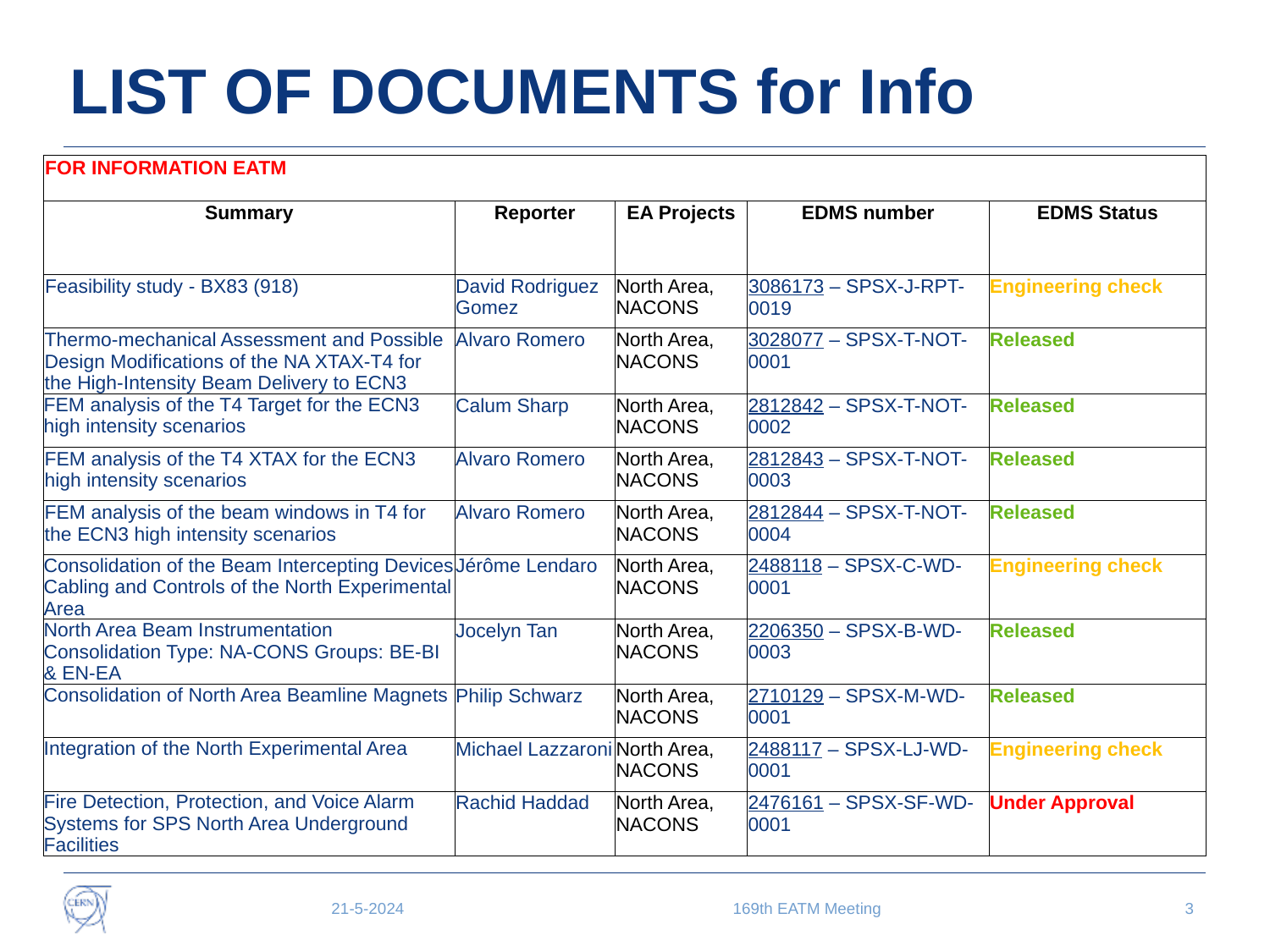

# LIST OF DOCUMENTS for Info
| FOR INFORMATION EATM |  |  |  |  |
| --- | --- | --- | --- | --- |
| Summary | Reporter | EA Projects | EDMS number | EDMS Status |
| Feasibility study - BX83 (918) | David Rodriguez Gomez | North Area, NACONS | 3086173 – SPSX-J-RPT-0019 | Engineering check |
| Thermo-mechanical Assessment and Possible Design Modifications of the NA XTAX-T4 for the High-Intensity Beam Delivery to ECN3 | Alvaro Romero | North Area, NACONS | 3028077 – SPSX-T-NOT-0001 | Released |
| FEM analysis of the T4 Target for the ECN3 high intensity scenarios | Calum Sharp | North Area, NACONS | 2812842 – SPSX-T-NOT-0002 | Released |
| FEM analysis of the T4 XTAX for the ECN3 high intensity scenarios | Alvaro Romero | North Area, NACONS | 2812843 – SPSX-T-NOT-0003 | Released |
| FEM analysis of the beam windows in T4 for the ECN3 high intensity scenarios | Alvaro Romero | North Area, NACONS | 2812844 – SPSX-T-NOT-0004 | Released |
| Consolidation of the Beam Intercepting Devices Cabling and Controls of the North Experimental Area | Jérôme Lendaro | North Area, NACONS | 2488118 – SPSX-C-WD-0001 | Engineering check |
| North Area Beam Instrumentation Consolidation Type: NA-CONS Groups: BE-BI & EN-EA | Jocelyn Tan | North Area, NACONS | 2206350 – SPSX-B-WD-0003 | Released |
| Consolidation of North Area Beamline Magnets | Philip Schwarz | North Area, NACONS | 2710129 – SPSX-M-WD-0001 | Released |
| Integration of the North Experimental Area | Michael Lazzaroni | North Area, NACONS | 2488117 – SPSX-LJ-WD-0001 | Engineering check |
| Fire Detection, Protection, and Voice Alarm Systems for SPS North Area Underground Facilities | Rachid Haddad | North Area, NACONS | 2476161 – SPSX-SF-WD-0001 | Under Approval |
21-5-2024
169th EATM Meeting
3